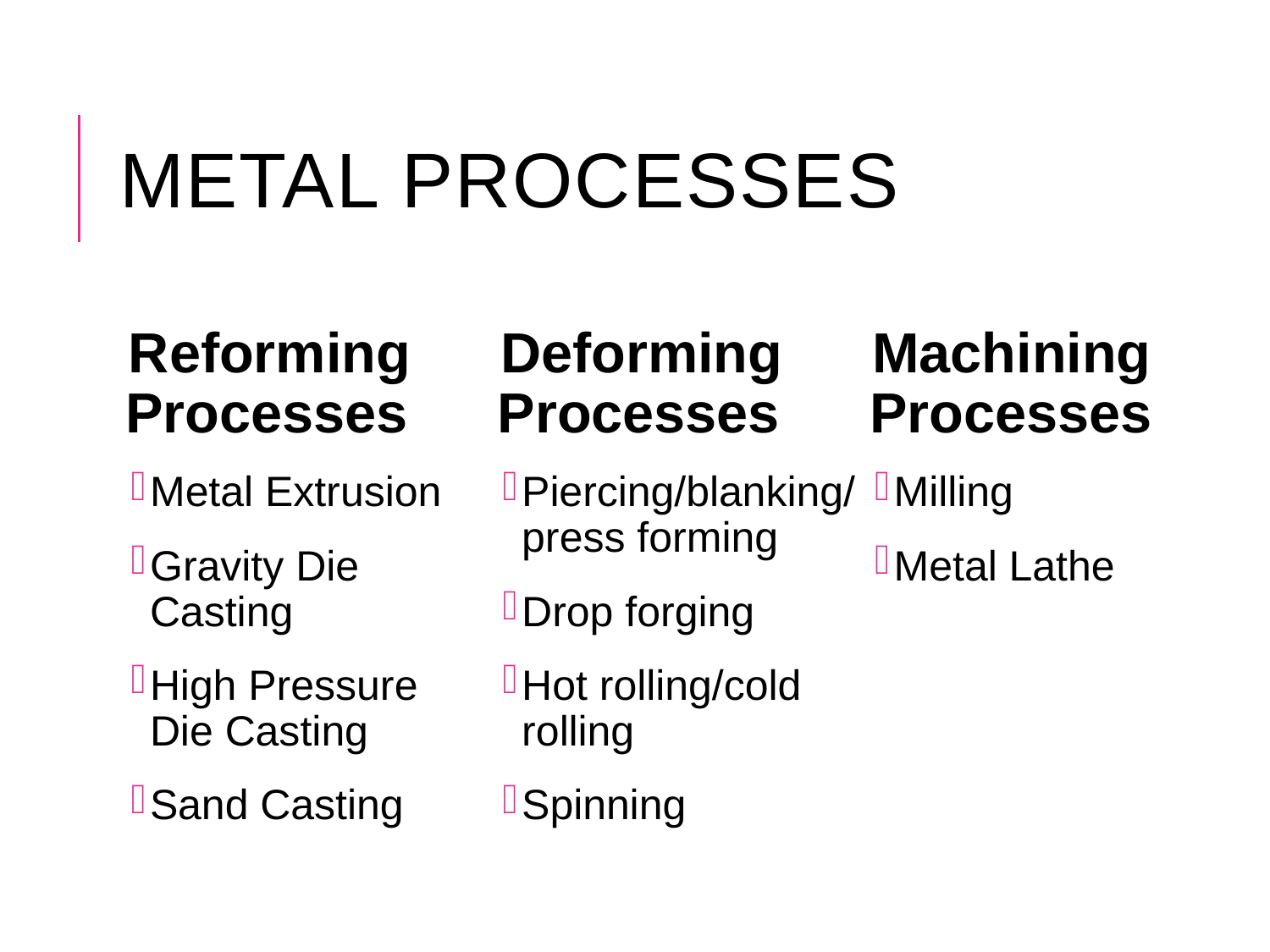

# Metal Processes
Reforming Processes
Metal Extrusion
Gravity Die Casting
High Pressure Die Casting
Sand Casting
Deforming Processes
Piercing/blanking/ press forming
Drop forging
Hot rolling/cold rolling
Spinning
Machining Processes
Milling
Metal Lathe